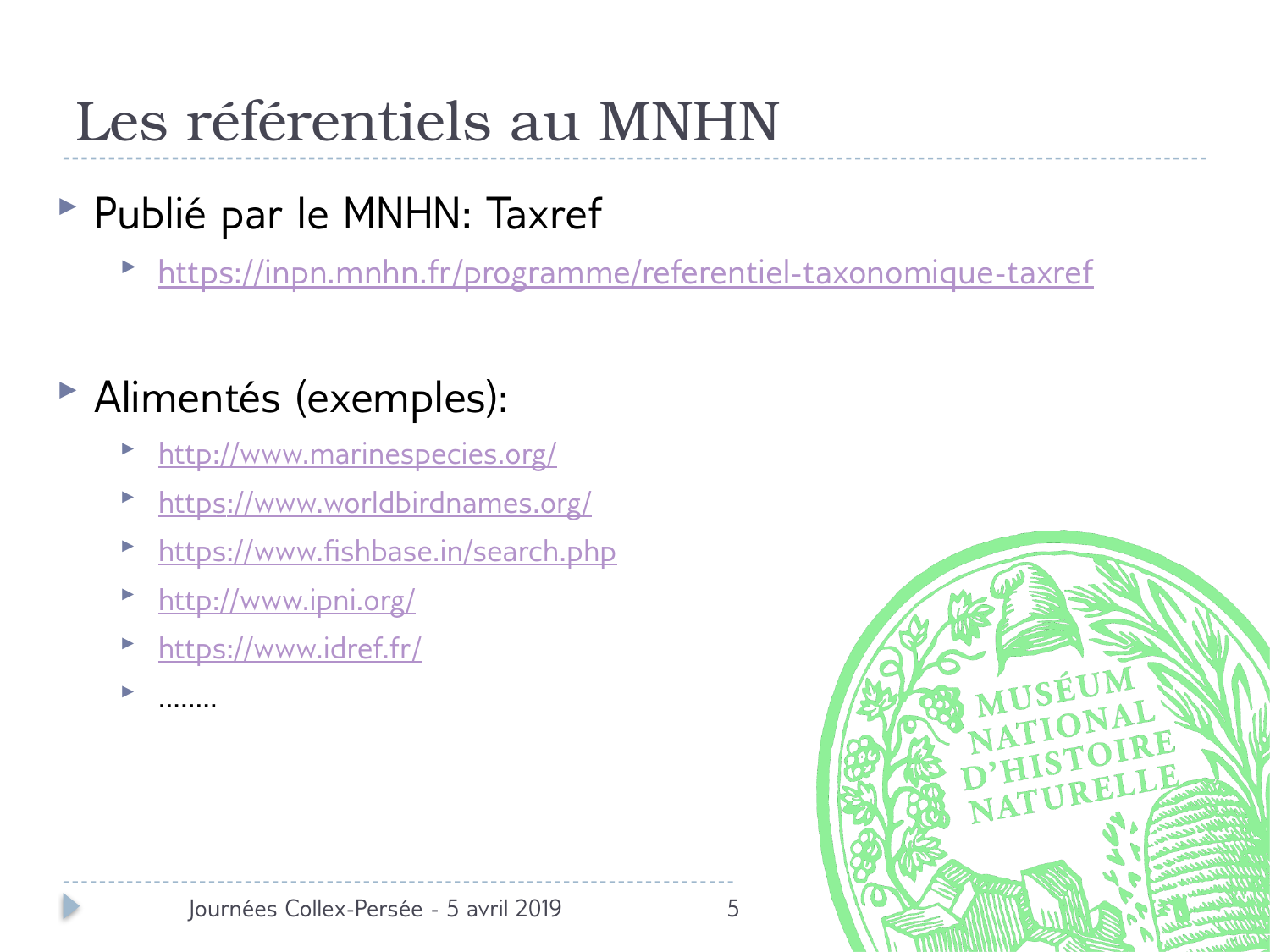

# Les référentiels au MNHN
Publié par le MNHN: Taxref
https://inpn.mnhn.fr/programme/referentiel-taxonomique-taxref

Alimentés (exemples):
http://www.marinespecies.org/
https://www.worldbirdnames.org/
https://www.fishbase.in/search.php
http://www.ipni.org/
https://www.idref.fr/
……..

Journées Collex-Persée - 5 avril 2019
5